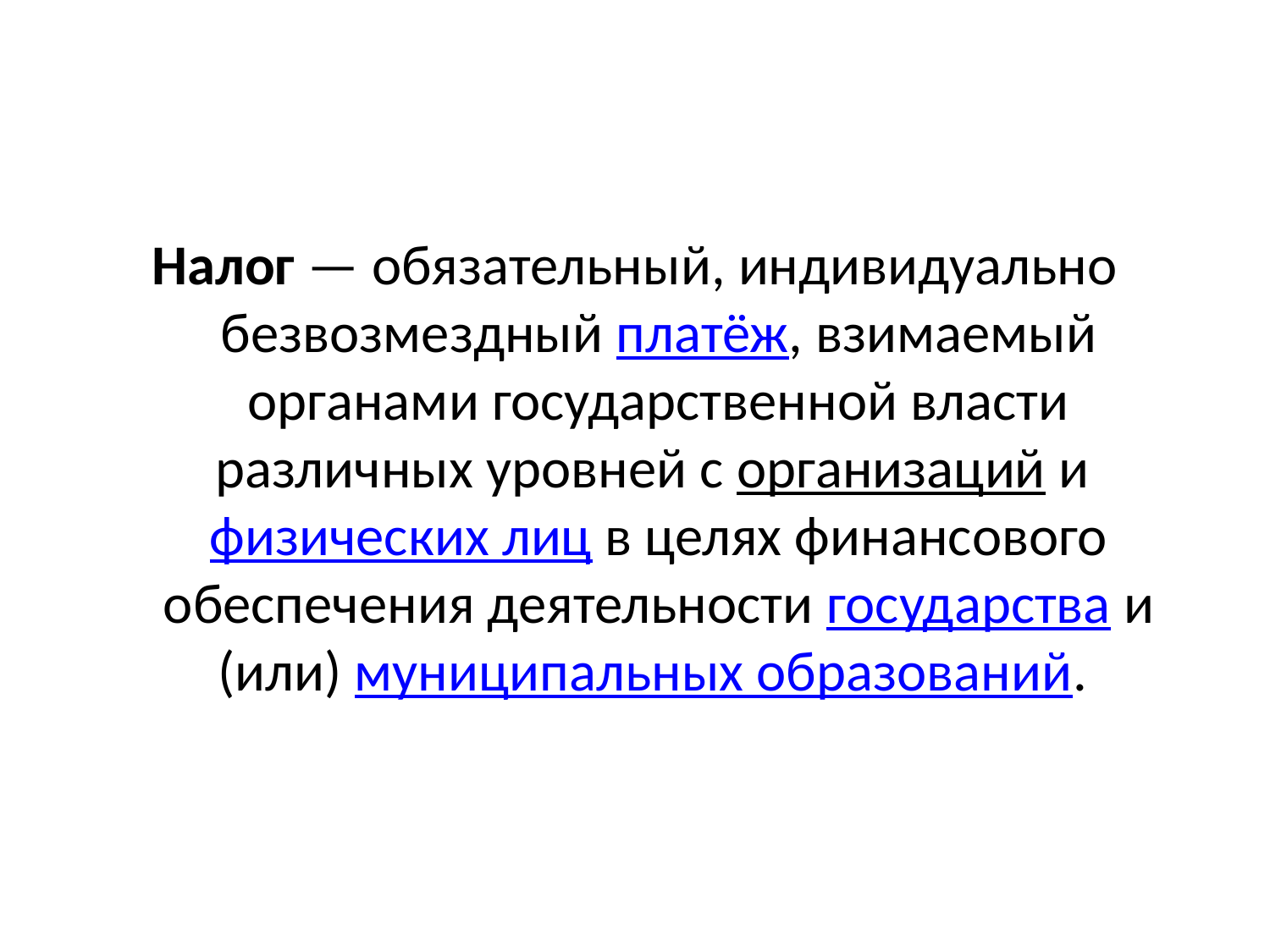

#
Налог — обязательный, индивидуально безвозмездный платёж, взимаемый органами государственной власти различных уровней с организаций и физических лиц в целях финансового обеспечения деятельности государства и (или) муниципальных образований.